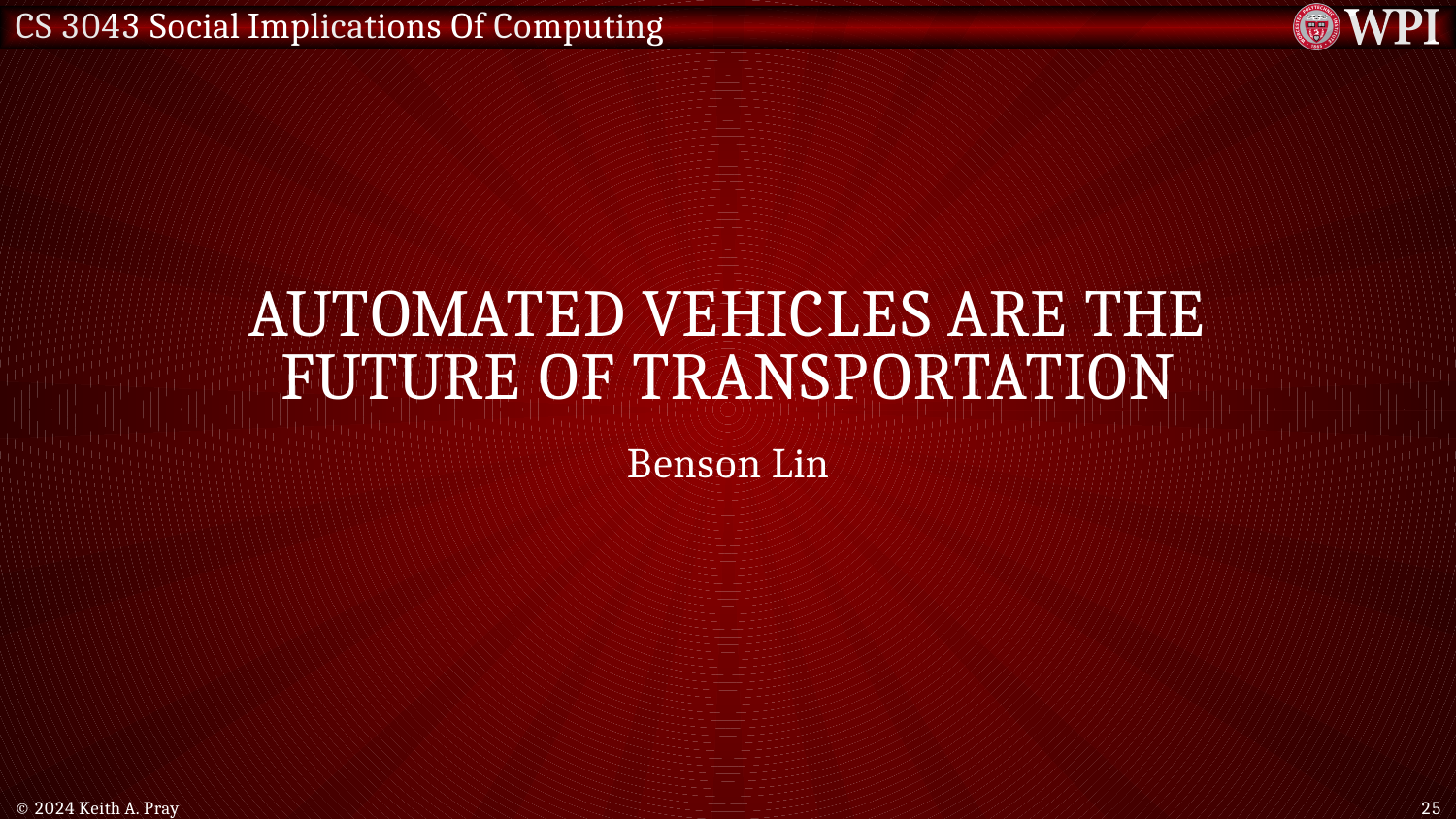

# Automated vehicles are the future of TRANSPORTATION
Benson Lin
© 2024 Keith A. Pray
25